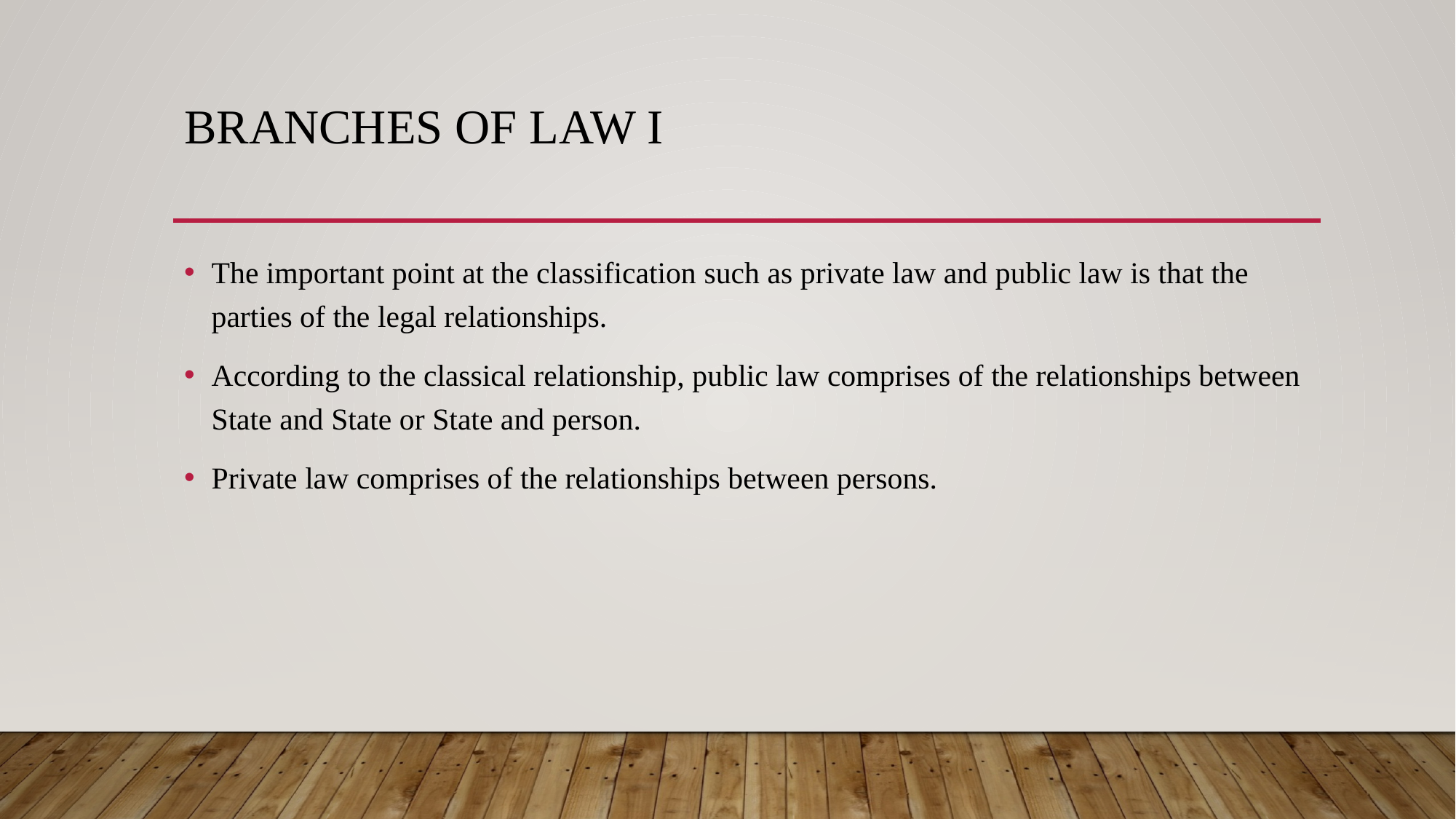

# Branches of Law I
The important point at the classification such as private law and public law is that the parties of the legal relationships.
According to the classical relationship, public law comprises of the relationships between State and State or State and person.
Private law comprises of the relationships between persons.